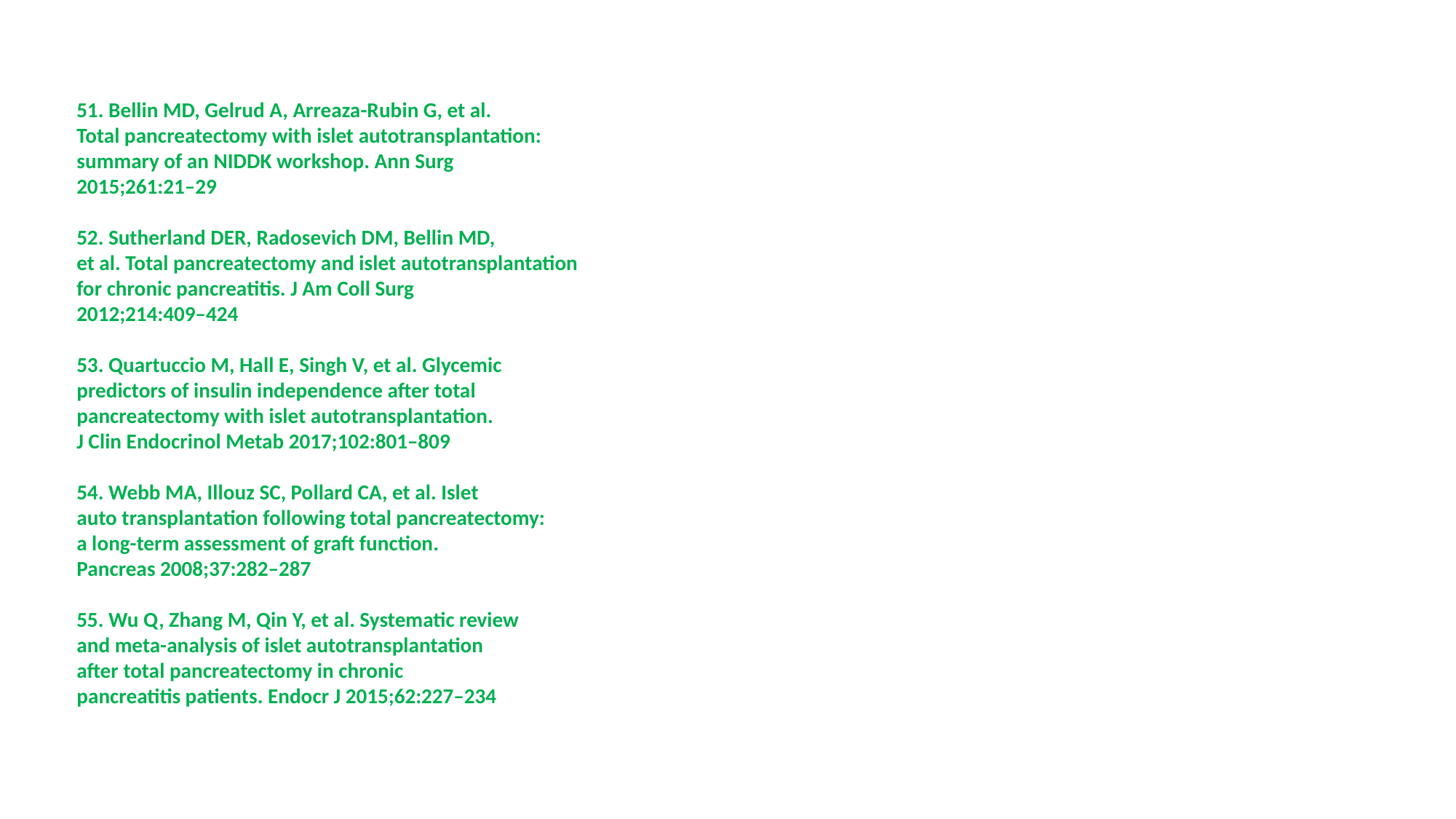

51. Bellin MD, Gelrud A, Arreaza-Rubin G, et al.
Total pancreatectomy with islet autotransplantation:
summary of an NIDDK workshop. Ann Surg
2015;261:21–29

52. Sutherland DER, Radosevich DM, Bellin MD,
et al. Total pancreatectomy and islet autotransplantation
for chronic pancreatitis. J Am Coll Surg
2012;214:409–424

53. Quartuccio M, Hall E, Singh V, et al. Glycemic
predictors of insulin independence after total
pancreatectomy with islet autotransplantation.
J Clin Endocrinol Metab 2017;102:801–809

54. Webb MA, Illouz SC, Pollard CA, et al. Islet
auto transplantation following total pancreatectomy:
a long-term assessment of graft function.
Pancreas 2008;37:282–287

55. Wu Q, Zhang M, Qin Y, et al. Systematic review
and meta-analysis of islet autotransplantation
after total pancreatectomy in chronic
pancreatitis patients. Endocr J 2015;62:227–234